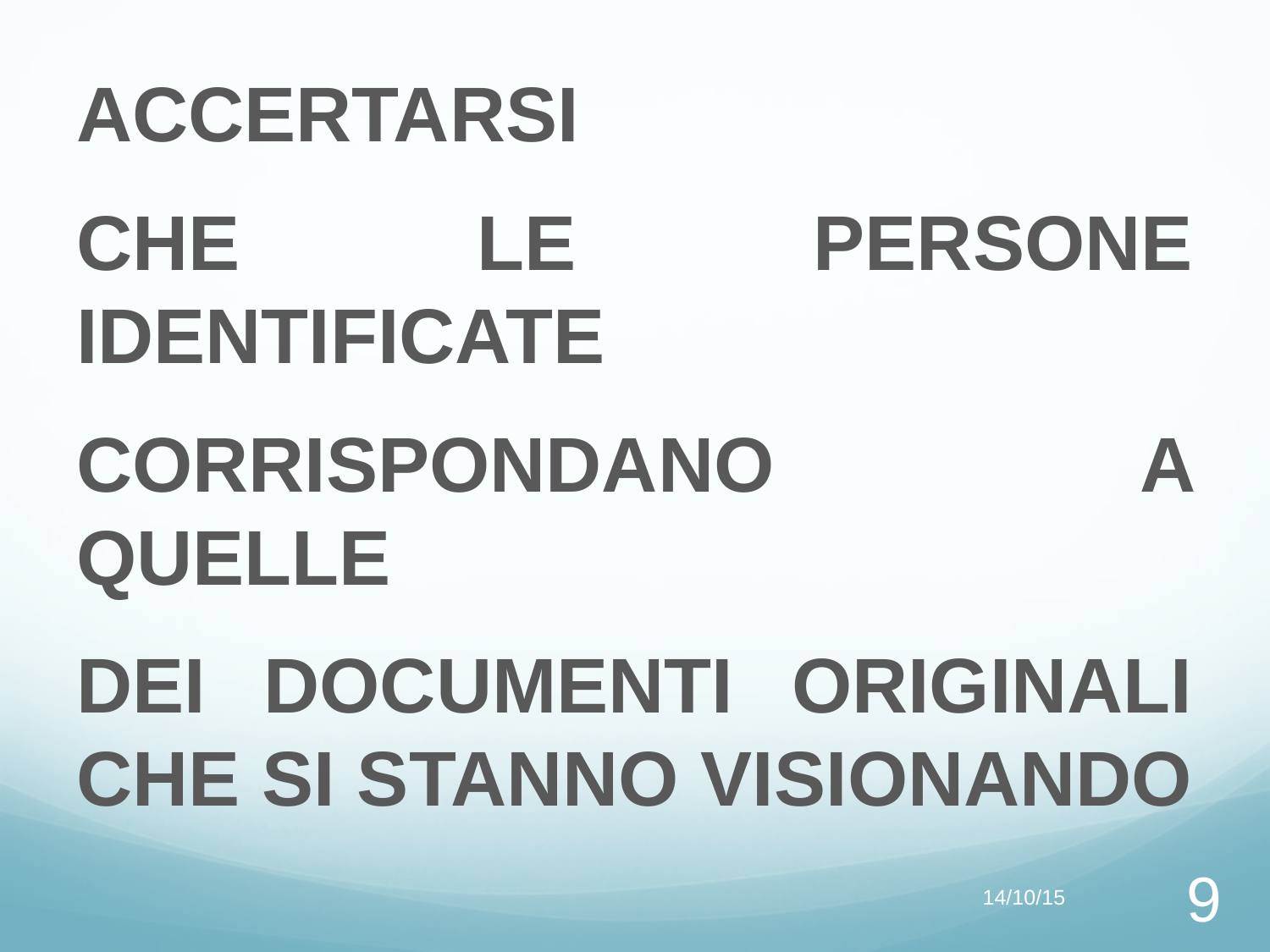

ACCERTARSI
CHE LE PERSONE IDENTIFICATE
CORRISPONDANO  A QUELLE
DEI DOCUMENTI ORIGINALI CHE SI STANNO VISIONANDO

14/10/15
9